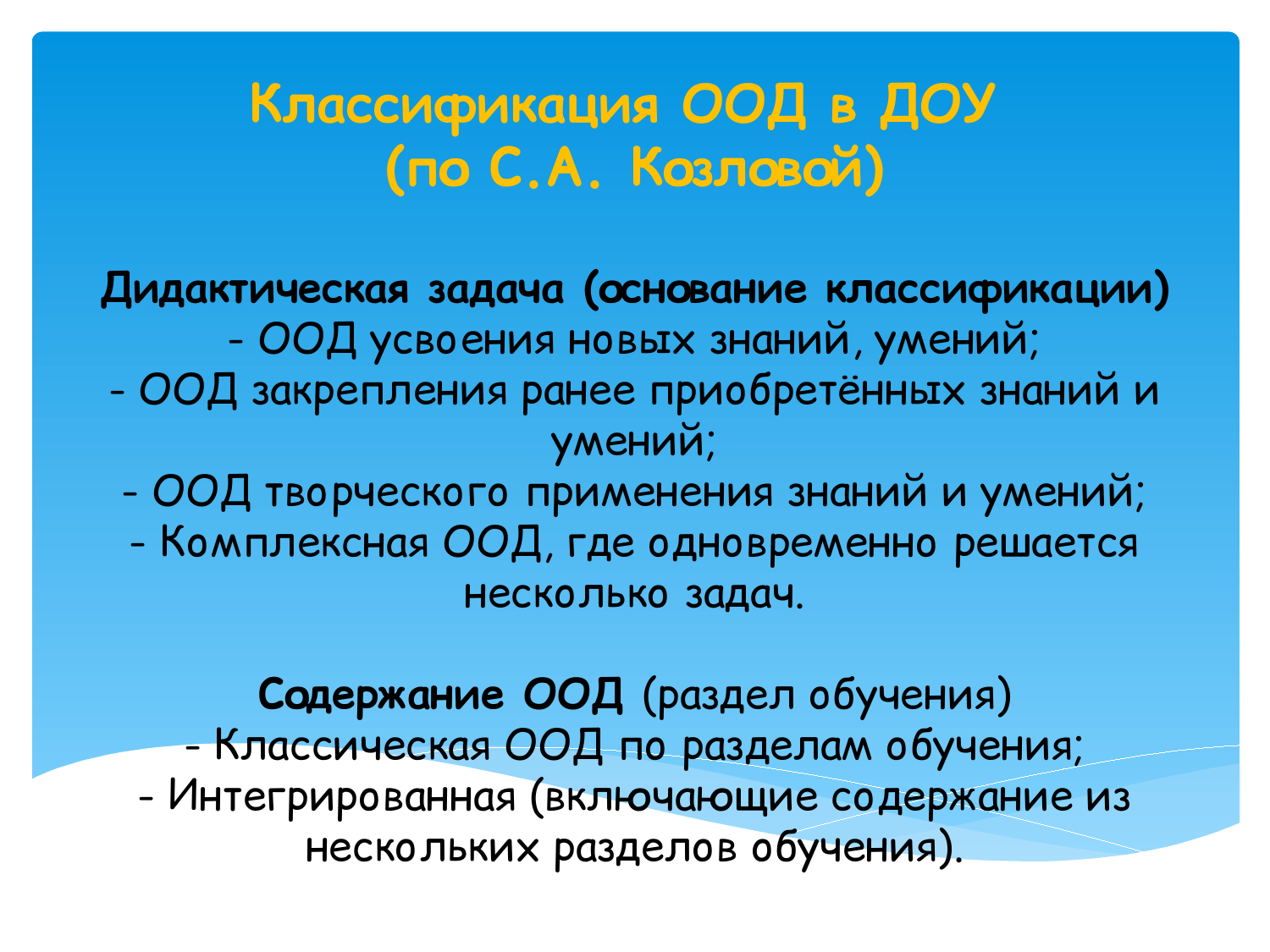

# Классификация ООД в ДОУ (по С.А. Козловой) Дидактическая задача (основание классификации) - ООД усвоения новых знаний, умений; - ООД закрепления ранее приобретённых знаний и умений; - ООД творческого применения знаний и умений; - Комплексная ООД, где одновременно решается несколько задач. Содержание ООД (раздел обучения) - Классическая ООД по разделам обучения; - Интегрированная (включающие содержание из нескольких разделов обучения).